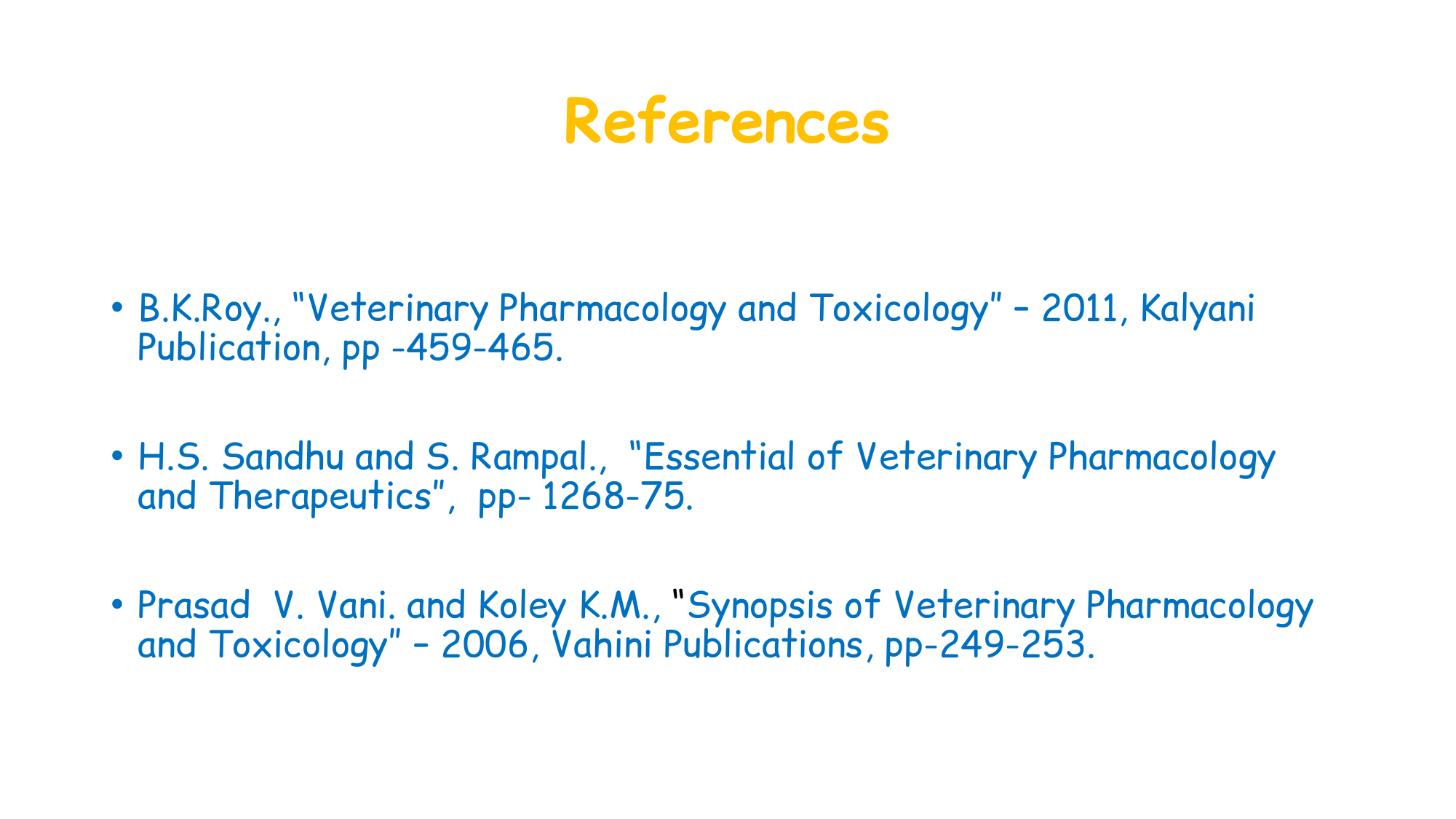

# References

B.K.Roy., “Veterinary Pharmacology and Toxicology” – 2011, Kalyani Publication, pp -459-465.

H.S. Sandhu and S. Rampal.,  “Essential of Veterinary Pharmacology and Therapeutics”,  pp- 1268-75.

Prasad  V. Vani. and Koley K.M., “Synopsis of Veterinary Pharmacology and Toxicology” – 2006, Vahini Publications, pp-249-253.